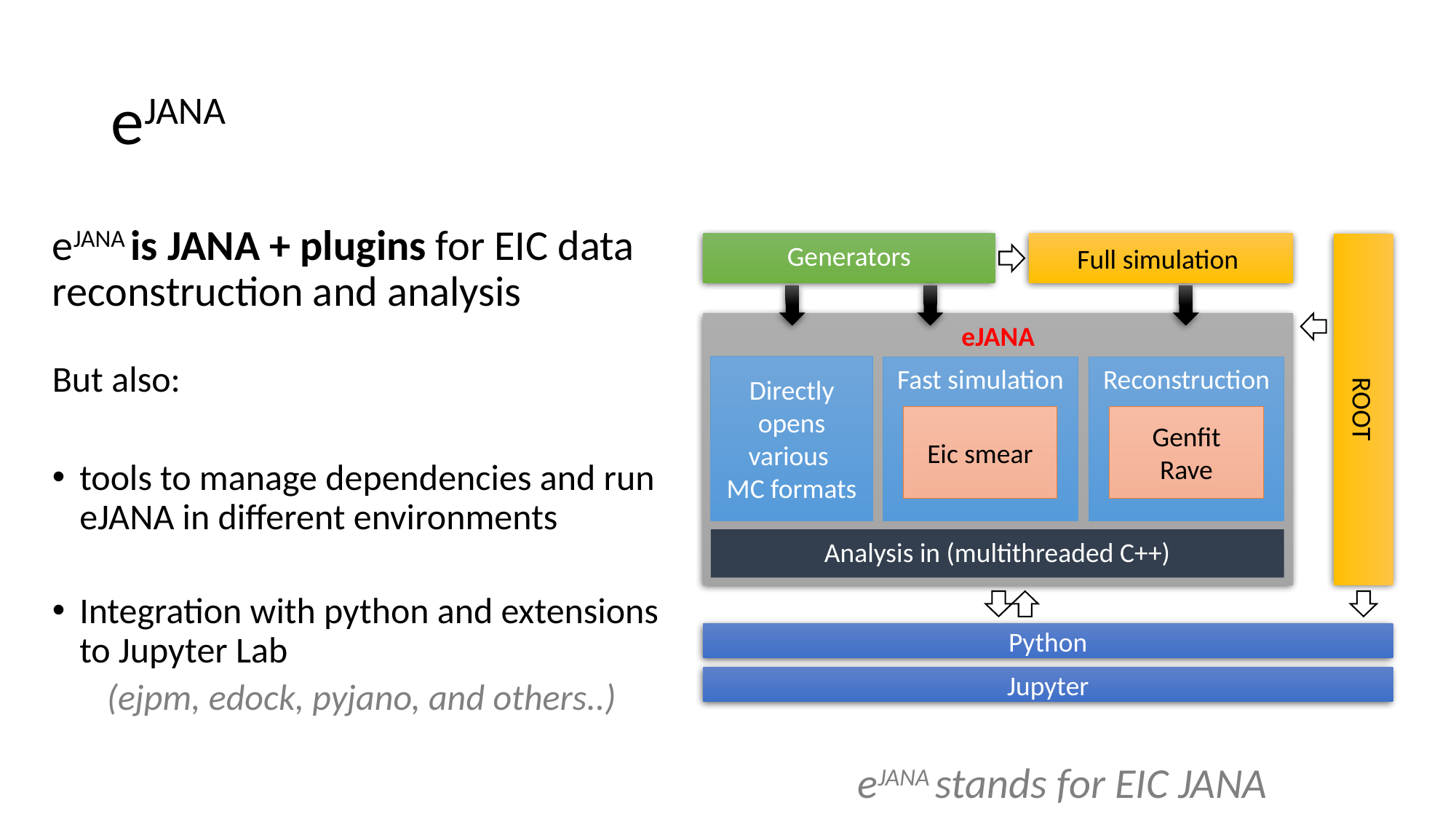

# eJANA
eJANA is JANA + plugins for EIC data reconstruction and analysis
But also:
tools to manage dependencies and run eJANA in different environments
Integration with python and extensions to Jupyter Lab
(ejpm, edock, pyjano, and others..)

Generators
Full simulation
Fast simulation
Eic smear
Analysis in (multithreaded C++)
Directly opens various
MC formats
eJANA
Reconstruction
Genfit
Rave

ROOT

Python
Jupyter
eJANA stands for EIC JANA